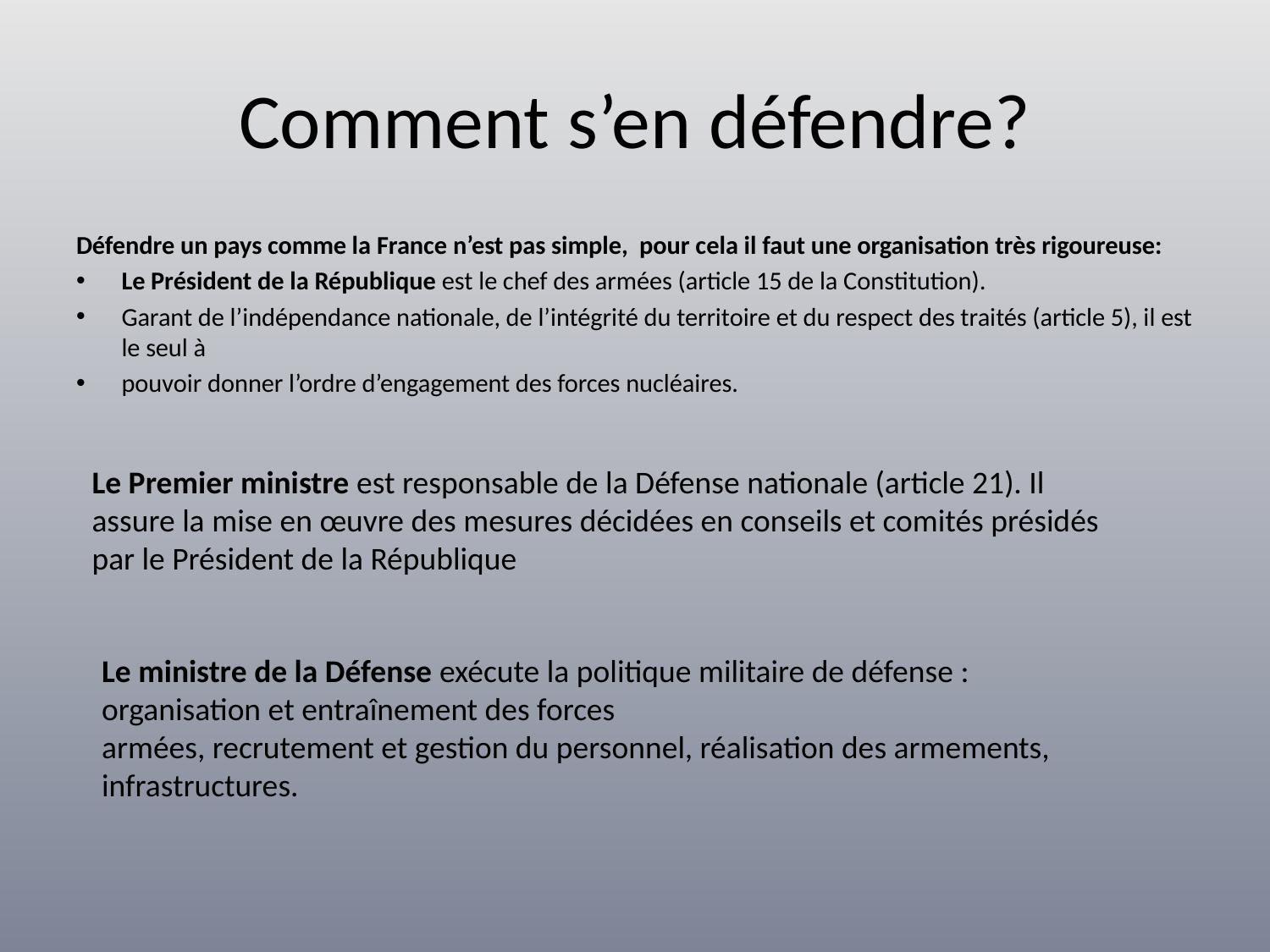

# Comment s’en défendre?
Défendre un pays comme la France n’est pas simple,  pour cela il faut une organisation très rigoureuse:
Le Président de la République est le chef des armées (article 15 de la Constitution).
Garant de l’indépendance nationale, de l’intégrité du territoire et du respect des traités (article 5), il est le seul à
pouvoir donner l’ordre d’engagement des forces nucléaires.
Le Premier ministre est responsable de la Défense nationale (article 21). Il
assure la mise en œuvre des mesures décidées en conseils et comités présidés par le Président de la République

Le ministre de la Défense exécute la politique militaire de défense : organisation et entraînement des forces
armées, recrutement et gestion du personnel, réalisation des armements, infrastructures.